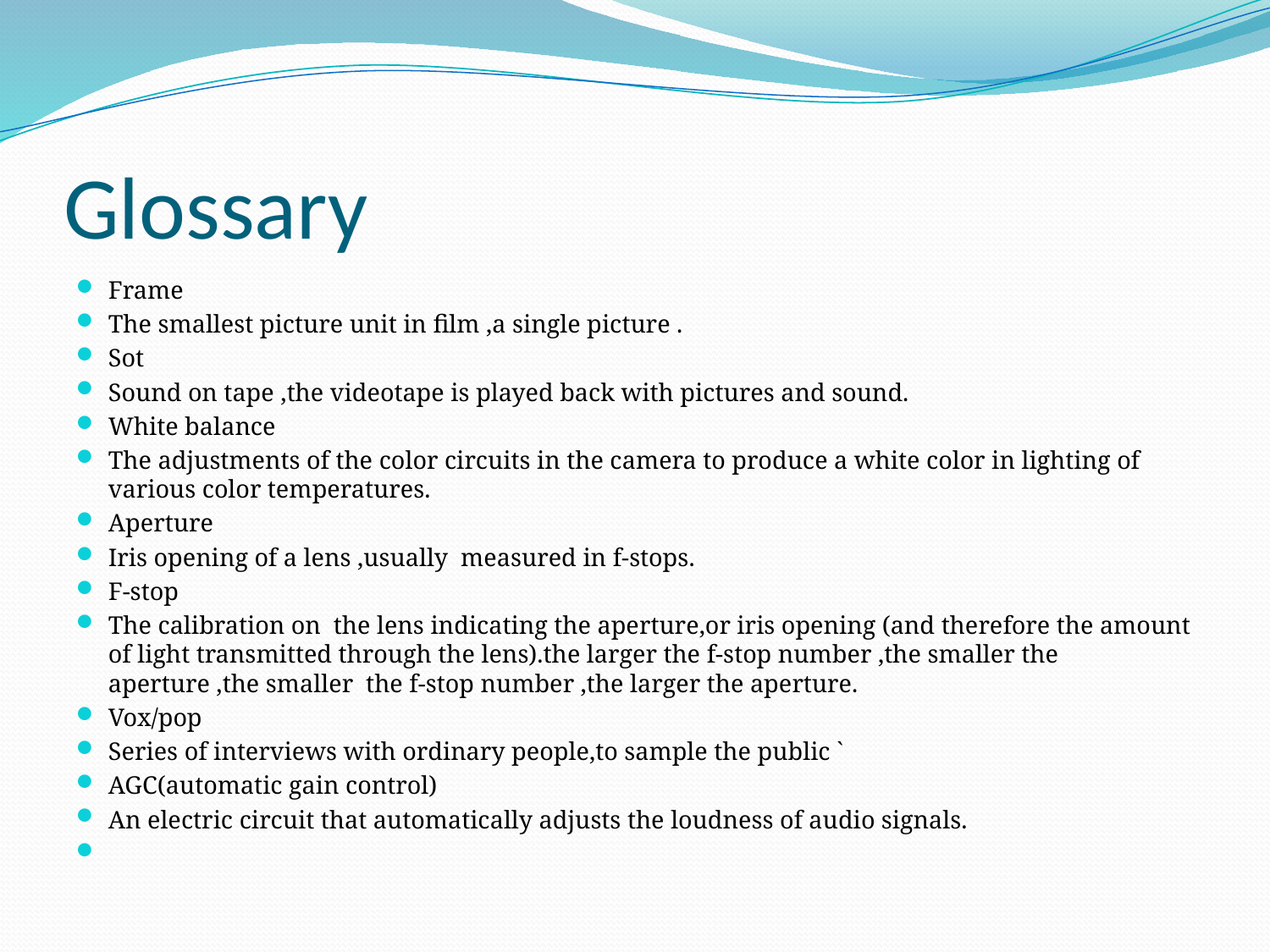

# Glossary
Frame
The smallest picture unit in film ,a single picture .
Sot
Sound on tape ,the videotape is played back with pictures and sound.
White balance
The adjustments of the color circuits in the camera to produce a white color in lighting of various color temperatures.
Aperture
Iris opening of a lens ,usually  measured in f-stops.
F-stop
The calibration on  the lens indicating the aperture,or iris opening (and therefore the amount of light transmitted through the lens).the larger the f-stop number ,the smaller the aperture ,the smaller  the f-stop number ,the larger the aperture.
Vox/pop
Series of interviews with ordinary people,to sample the public `
AGC(automatic gain control)
An electric circuit that automatically adjusts the loudness of audio signals.